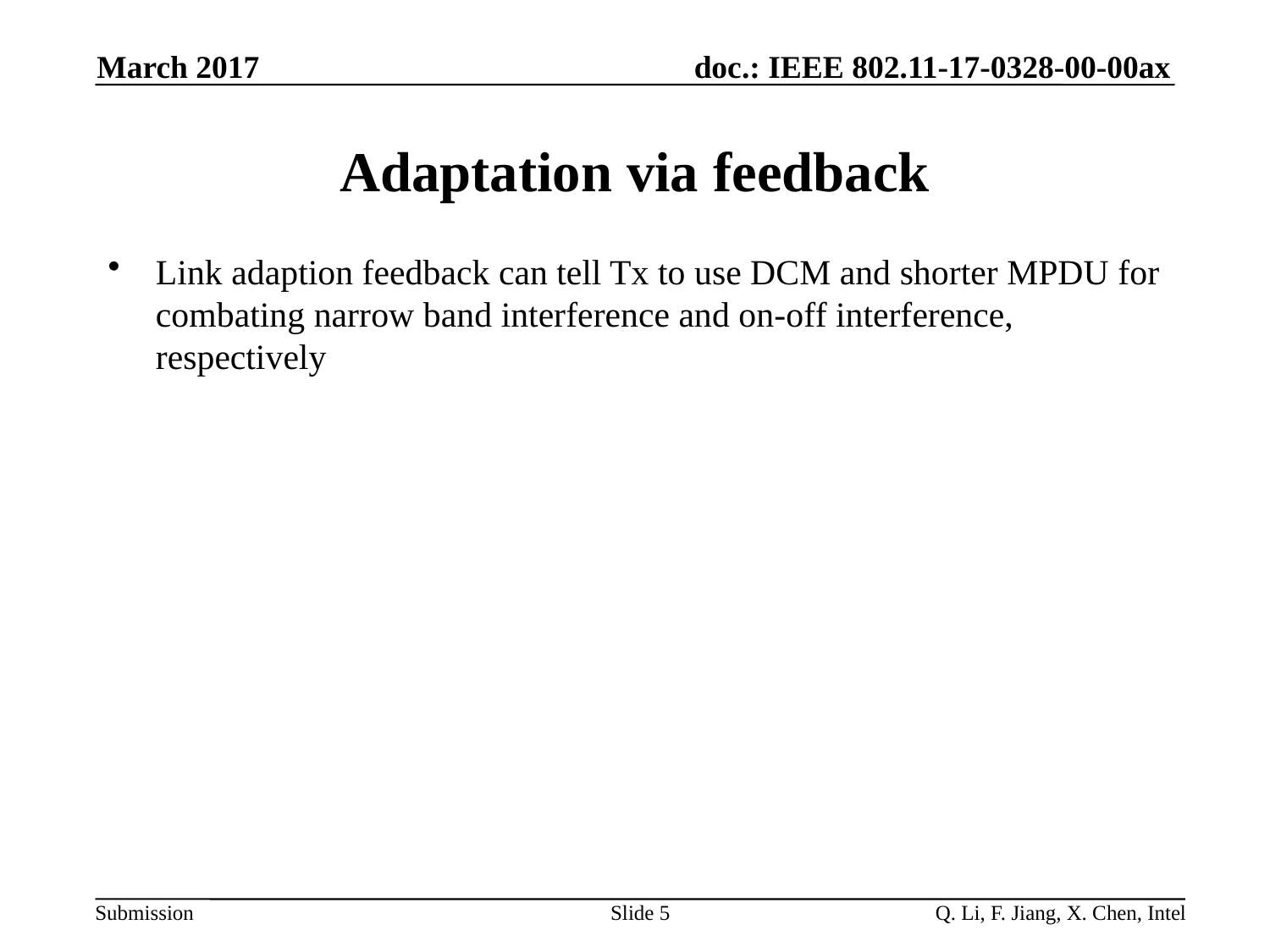

March 2017
# Adaptation via feedback
Link adaption feedback can tell Tx to use DCM and shorter MPDU for combating narrow band interference and on-off interference, respectively

Slide 5
Q. Li, F. Jiang, X. Chen, Intel